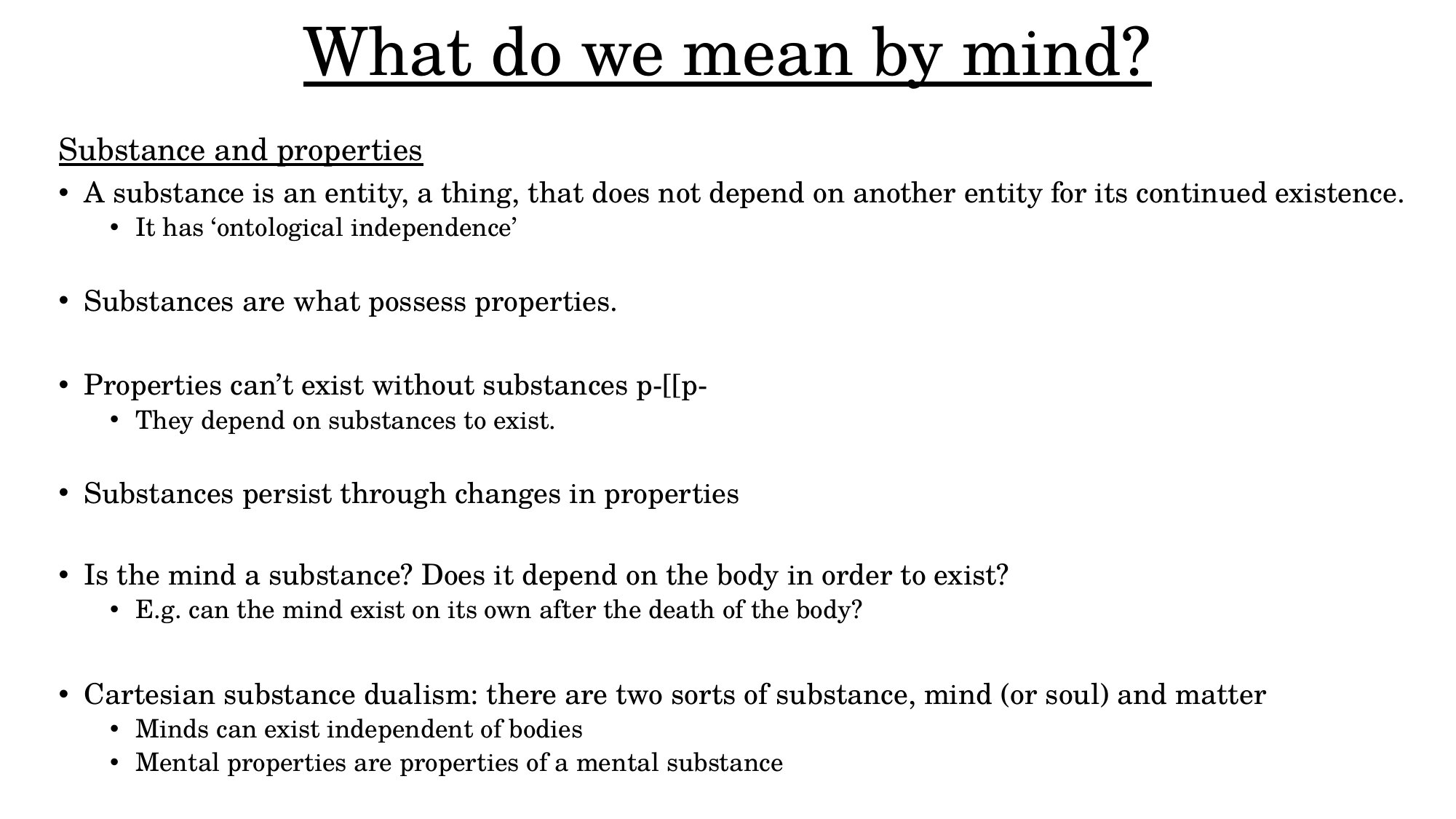

# What do we mean by mind?
Substance and properties
A substance is an entity, a thing, that does not depend on another entity for its continued existence.
It has ‘ontological independence’

Substances are what possess properties.

Properties can’t exist without substances p-[[p-
They depend on substances to exist.

Substances persist through changes in properties

Is the mind a substance? Does it depend on the body in order to exist?
E.g. can the mind exist on its own after the death of the body?

Cartesian substance dualism: there are two sorts of substance, mind (or soul) and matter
Minds can exist independent of bodies
Mental properties are properties of a mental substance